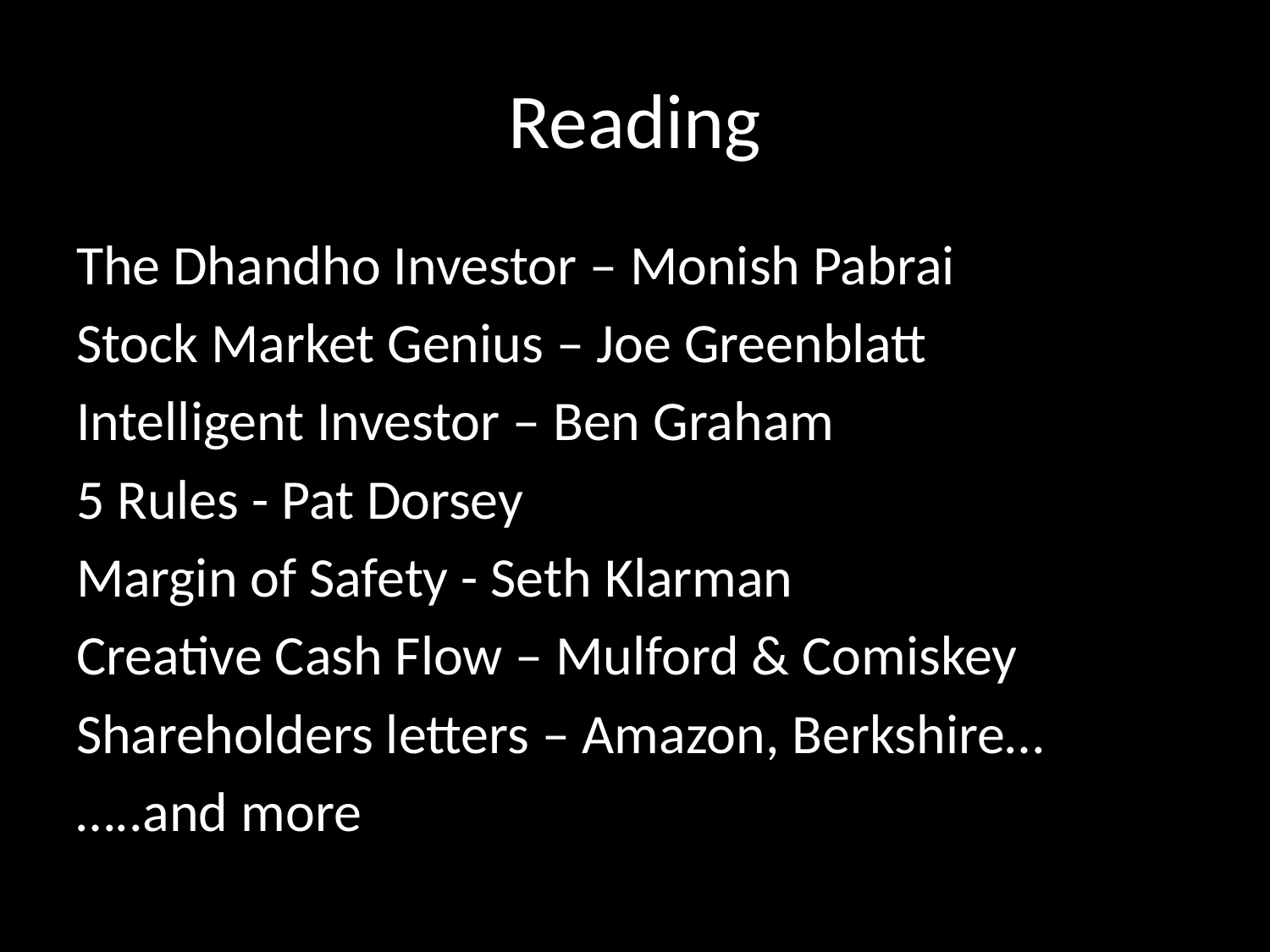

# Reading
The Dhandho Investor – Monish Pabrai
Stock Market Genius – Joe Greenblatt
Intelligent Investor – Ben Graham
5 Rules - Pat Dorsey
Margin of Safety - Seth Klarman
Creative Cash Flow – Mulford & Comiskey
Shareholders letters – Amazon, Berkshire…
…..and more